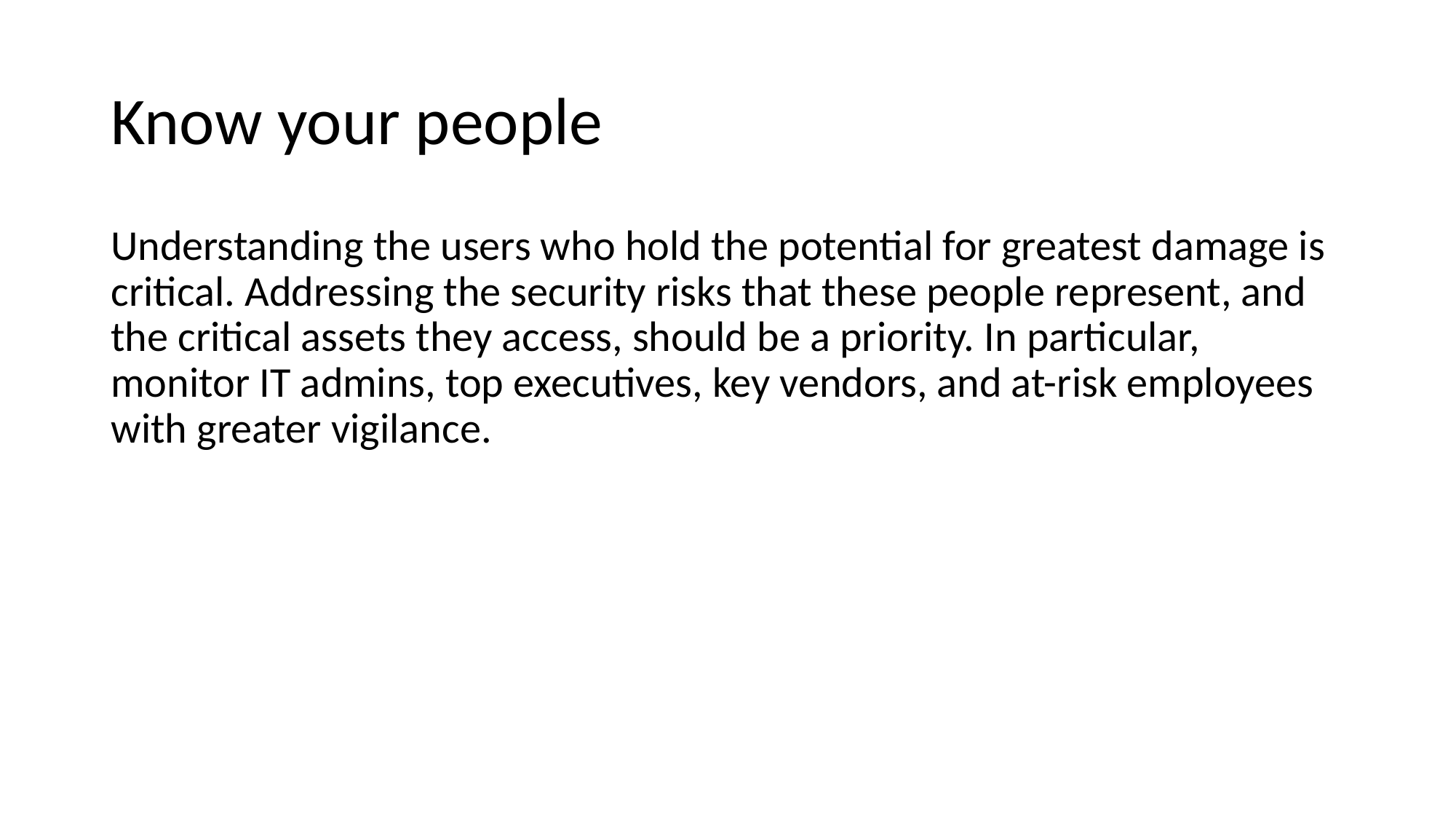

# Know your people
Understanding the users who hold the potential for greatest damage is critical. Addressing the security risks that these people represent, and the critical assets they access, should be a priority. In particular, monitor IT admins, top executives, key vendors, and at-risk employees with greater vigilance.